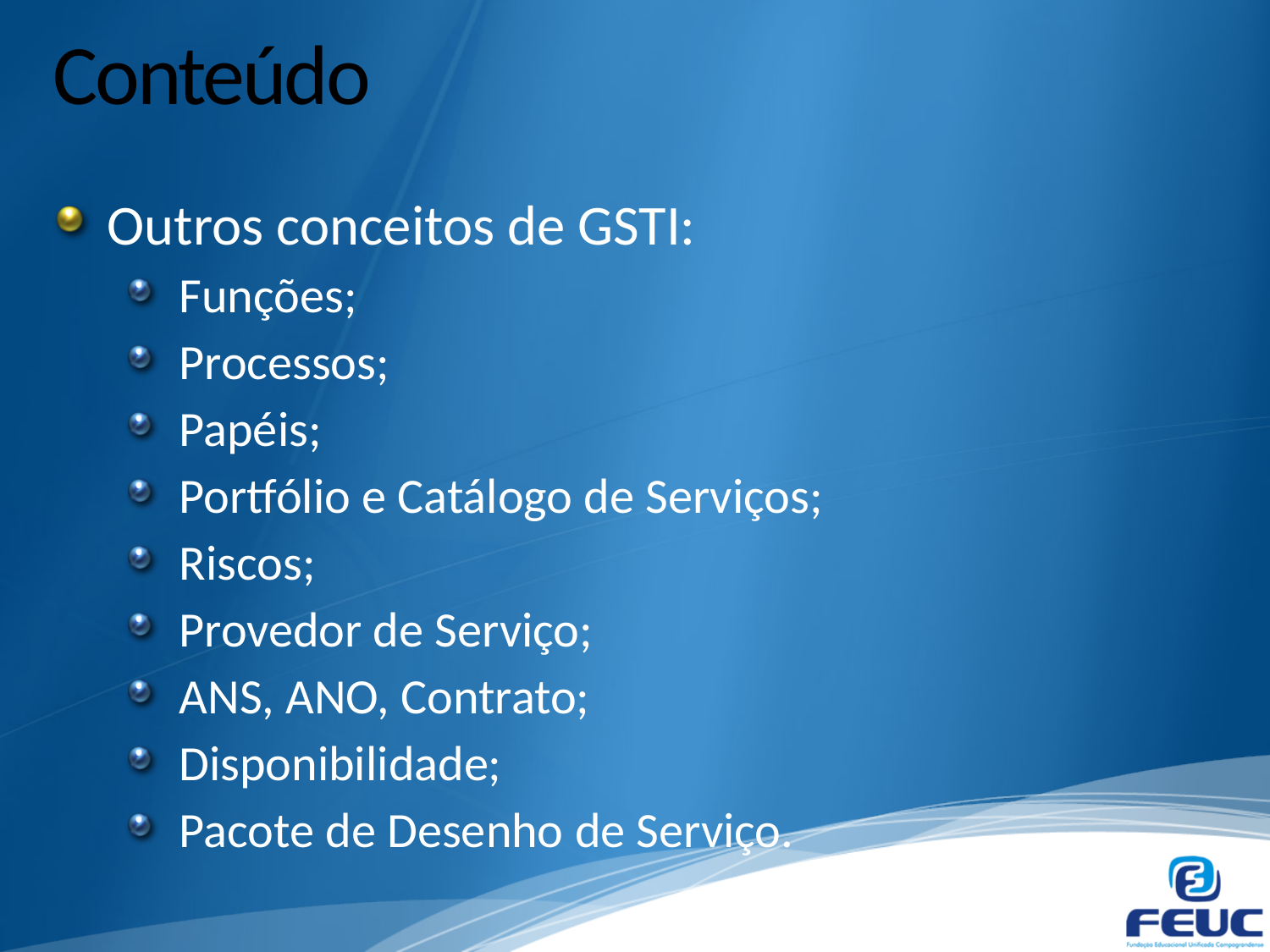

# Conteúdo
Outros conceitos de GSTI:
Funções;
Processos;
Papéis;
Portfólio e Catálogo de Serviços;
Riscos;
Provedor de Serviço;
ANS, ANO, Contrato;
Disponibilidade;
Pacote de Desenho de Serviço.